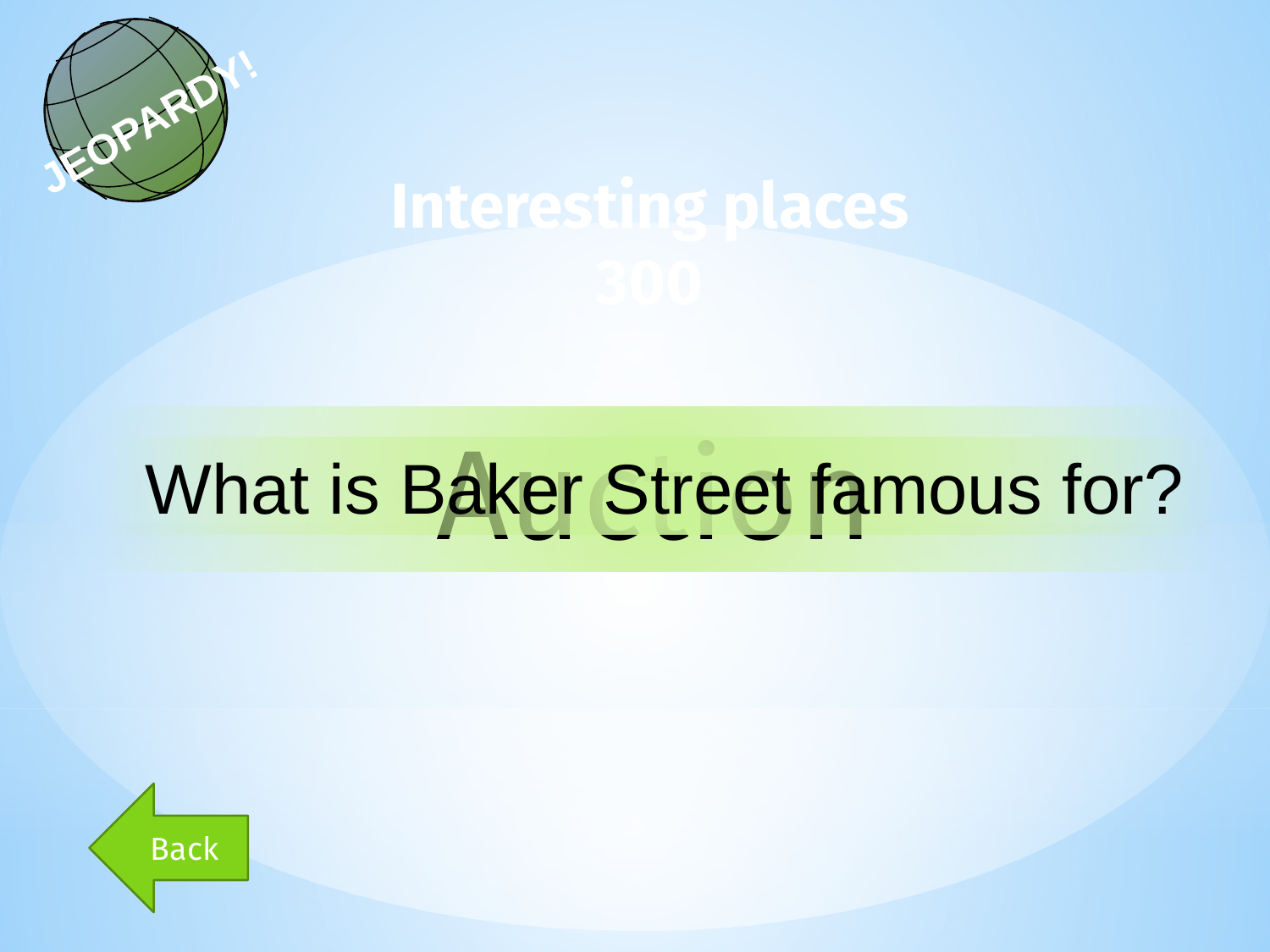

JEOPARDY!

Interesting places
300
Auction
What is Baker Street famous for?
Back